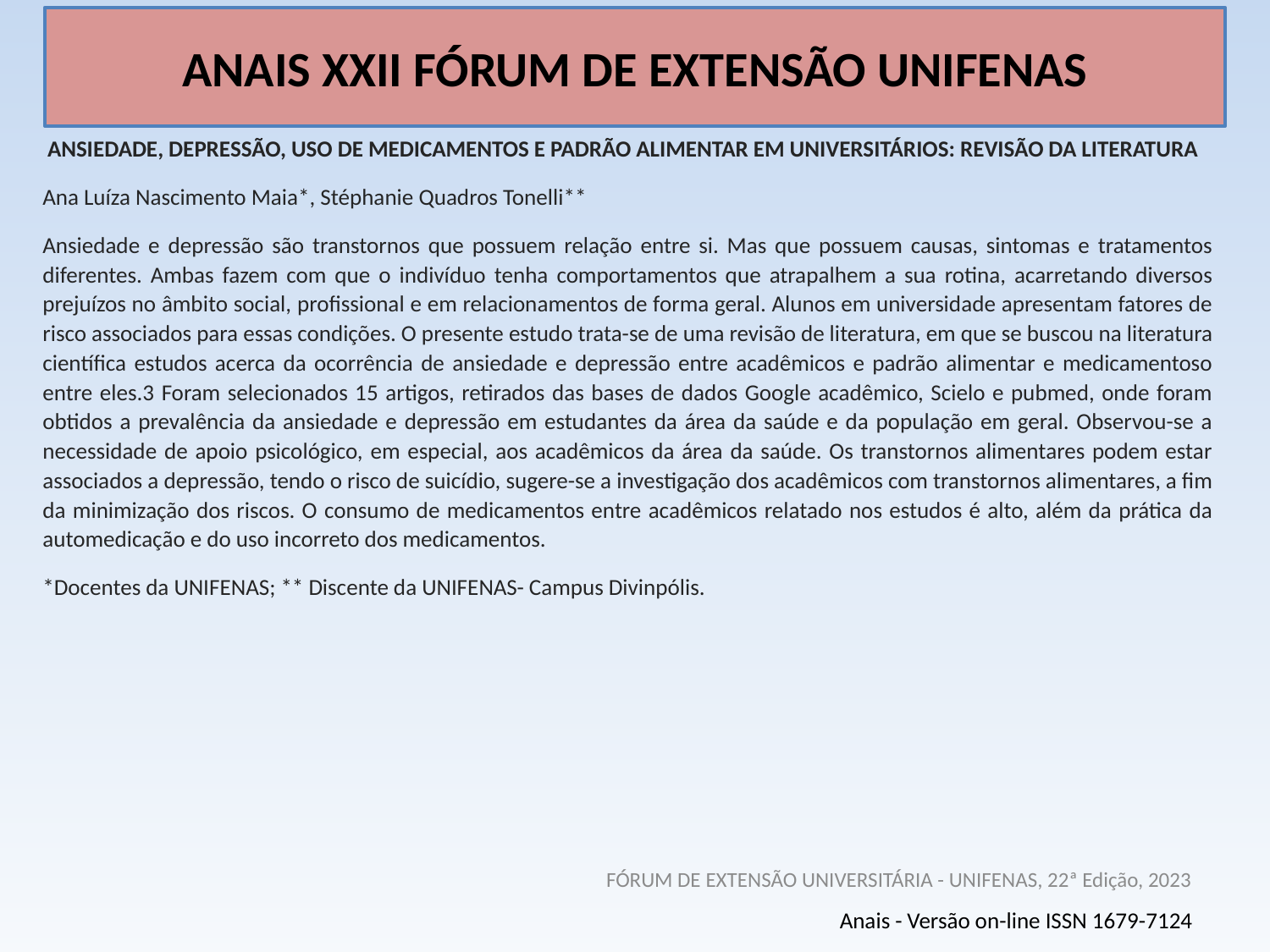

# ANAIS XXII FÓRUM DE EXTENSÃO UNIFENAS
ANSIEDADE, DEPRESSÃO, USO DE MEDICAMENTOS E PADRÃO ALIMENTAR EM UNIVERSITÁRIOS: REVISÃO DA LITERATURA
Ana Luíza Nascimento Maia*, Stéphanie Quadros Tonelli**
Ansiedade e depressão são transtornos que possuem relação entre si. Mas que possuem causas, sintomas e tratamentos diferentes. Ambas fazem com que o indivíduo tenha comportamentos que atrapalhem a sua rotina, acarretando diversos prejuízos no âmbito social, profissional e em relacionamentos de forma geral. Alunos em universidade apresentam fatores de risco associados para essas condições. O presente estudo trata-se de uma revisão de literatura, em que se buscou na literatura científica estudos acerca da ocorrência de ansiedade e depressão entre acadêmicos e padrão alimentar e medicamentoso entre eles.3 Foram selecionados 15 artigos, retirados das bases de dados Google acadêmico, Scielo e pubmed, onde foram obtidos a prevalência da ansiedade e depressão em estudantes da área da saúde e da população em geral. Observou-se a necessidade de apoio psicológico, em especial, aos acadêmicos da área da saúde. Os transtornos alimentares podem estar associados a depressão, tendo o risco de suicídio, sugere-se a investigação dos acadêmicos com transtornos alimentares, a fim da minimização dos riscos. O consumo de medicamentos entre acadêmicos relatado nos estudos é alto, além da prática da automedicação e do uso incorreto dos medicamentos.
*Docentes da UNIFENAS; ** Discente da UNIFENAS- Campus Divinpólis.

FÓRUM DE EXTENSÃO UNIVERSITÁRIA - UNIFENAS, 22ª Edição, 2023
Anais - Versão on-line ISSN 1679-7124